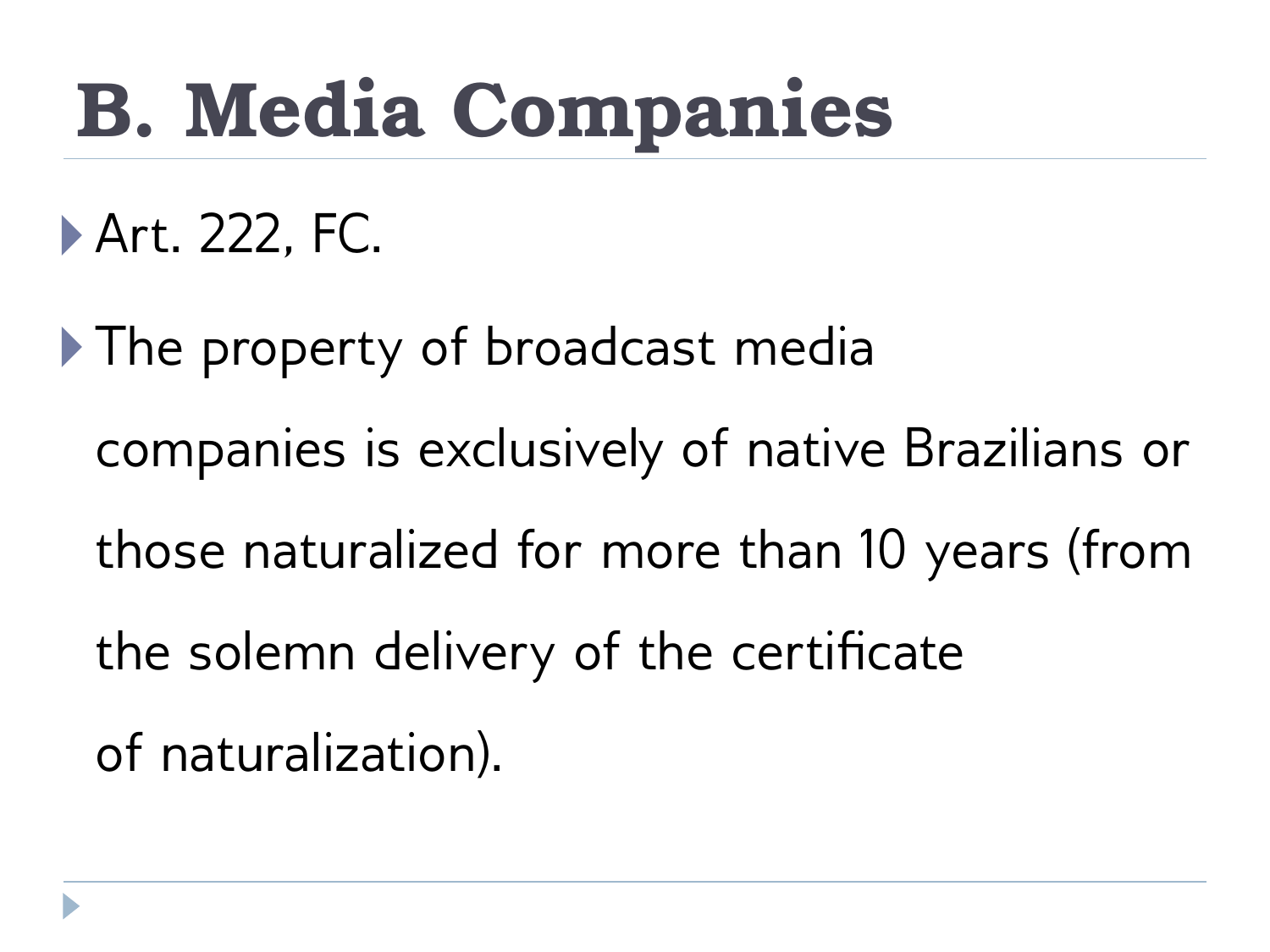

# B. Media Companies
Art. 222, FC.
The property of broadcast media companies is exclusively of native Brazilians or those naturalized for more than 10 years (from the solemn delivery of the certificate of naturalization).